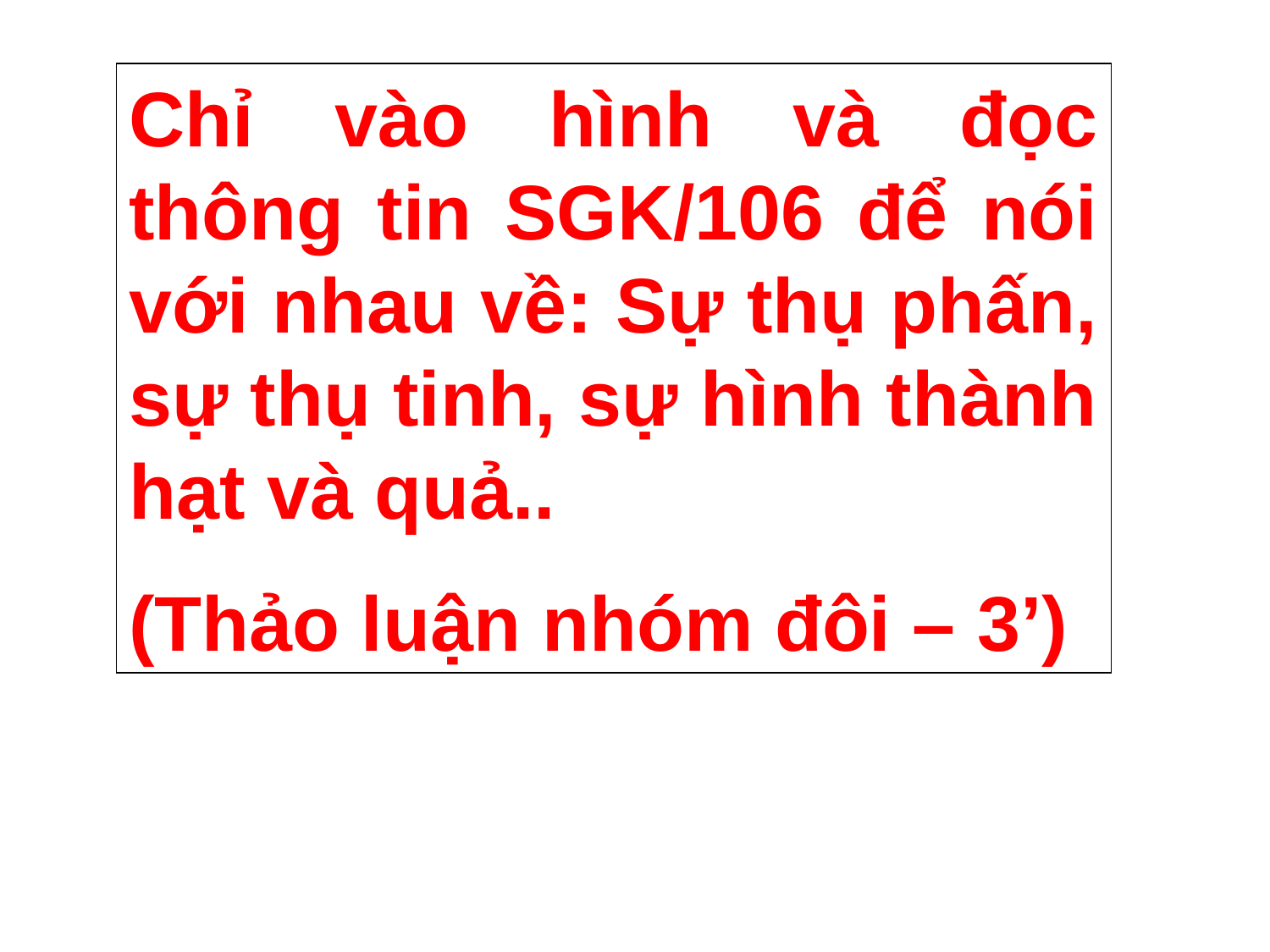

Chỉ vào hình và đọc thông tin SGK/106 để nói với nhau về: Sự thụ phấn, sự thụ tinh, sự hình thành hạt và quả..
(Thảo luận nhóm đôi – 3’)